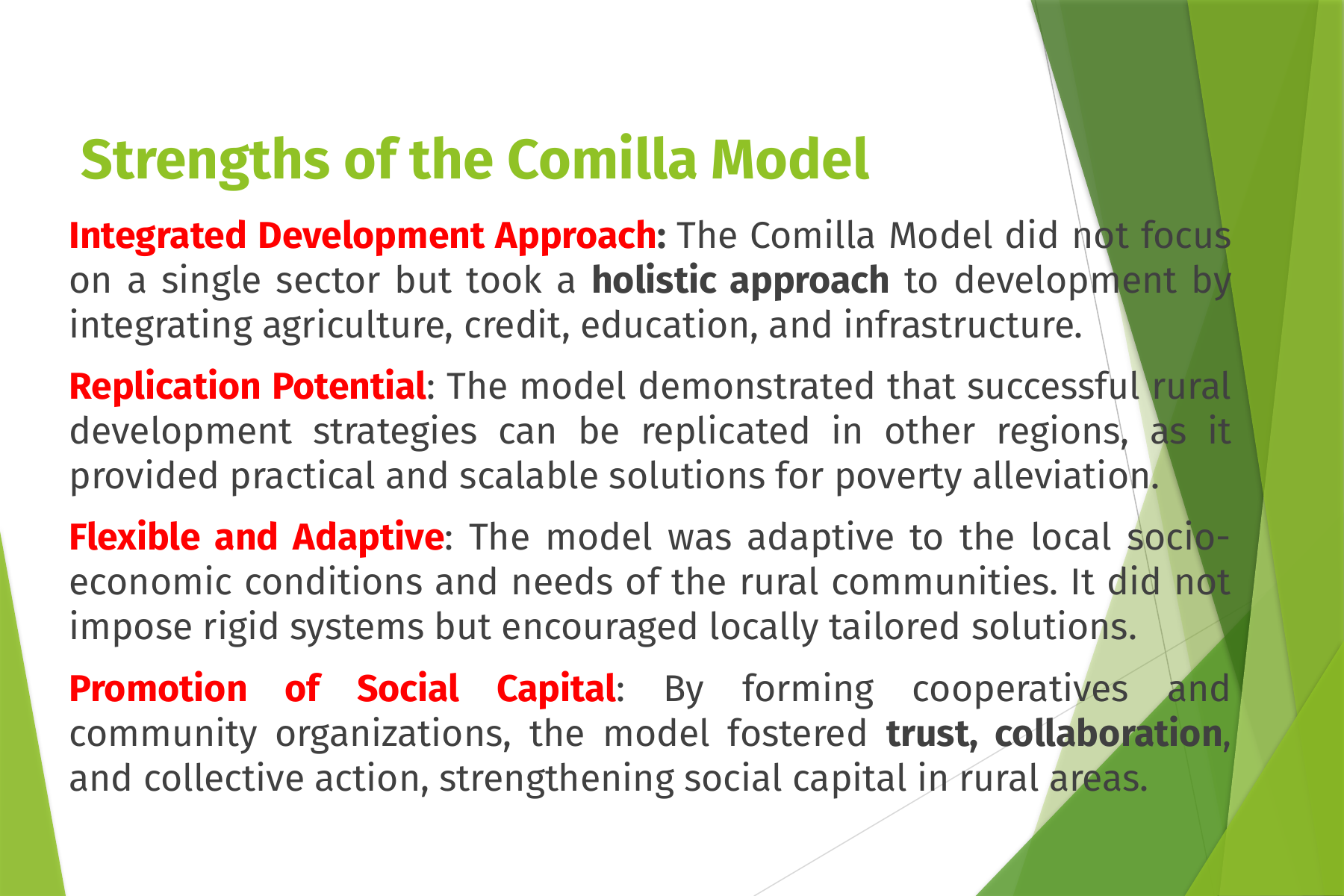

# Strengths of the Comilla Model
Integrated Development Approach: The Comilla Model did not focus on a single sector but took a holistic approach to development by integrating agriculture, credit, education, and infrastructure.
Replication Potential: The model demonstrated that successful rural development strategies can be replicated in other regions, as it provided practical and scalable solutions for poverty alleviation.
Flexible and Adaptive: The model was adaptive to the local socio-economic conditions and needs of the rural communities. It did not impose rigid systems but encouraged locally tailored solutions.
Promotion of Social Capital: By forming cooperatives and community organizations, the model fostered trust, collaboration, and collective action, strengthening social capital in rural areas.